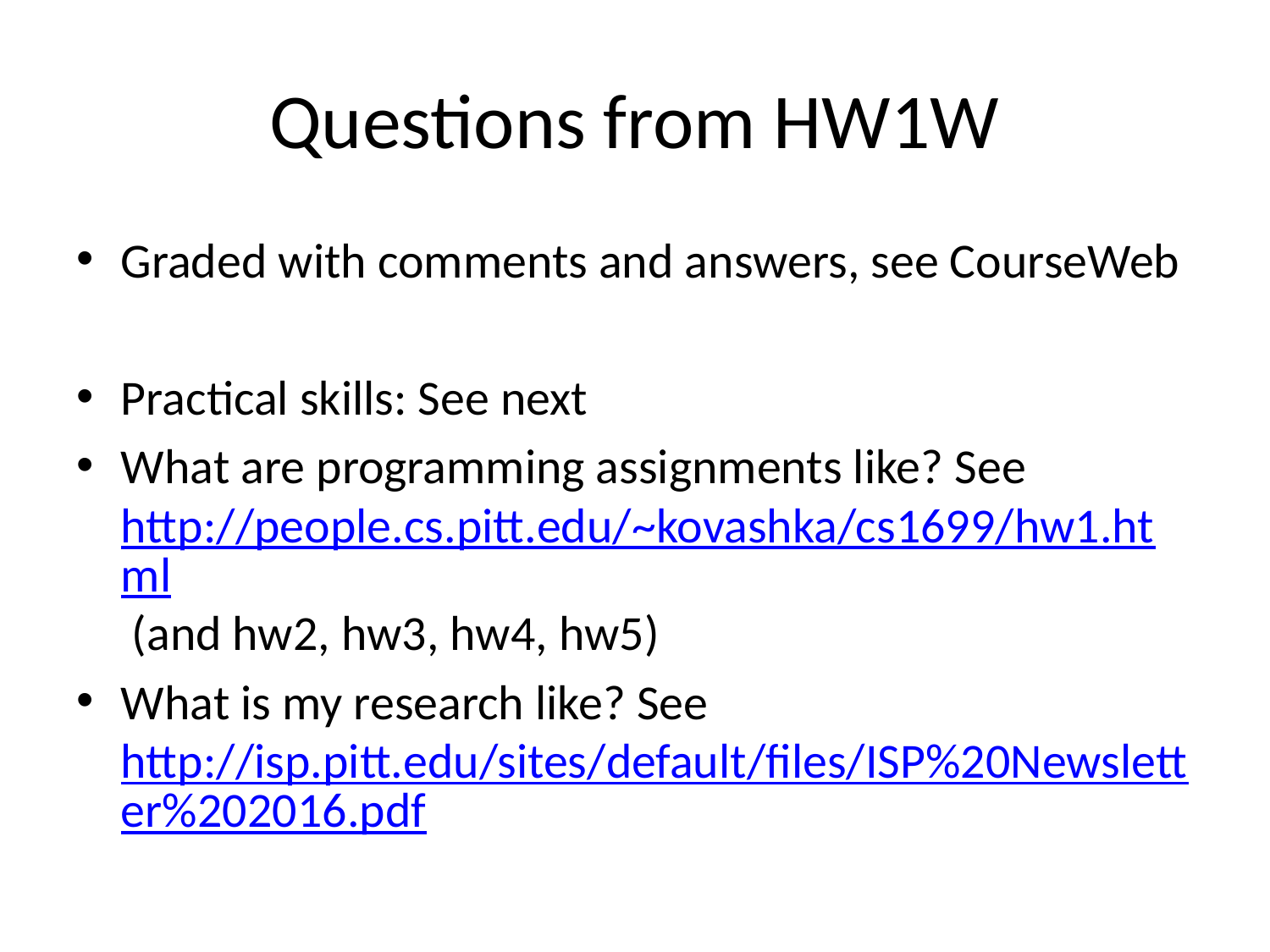

# Questions from HW1W
Graded with comments and answers, see CourseWeb

Practical skills: See next
What are programming assignments like? See http://people.cs.pitt.edu/~kovashka/cs1699/hw1.html (and hw2, hw3, hw4, hw5)
What is my research like? See http://isp.pitt.edu/sites/default/files/ISP%20Newsletter%202016.pdf